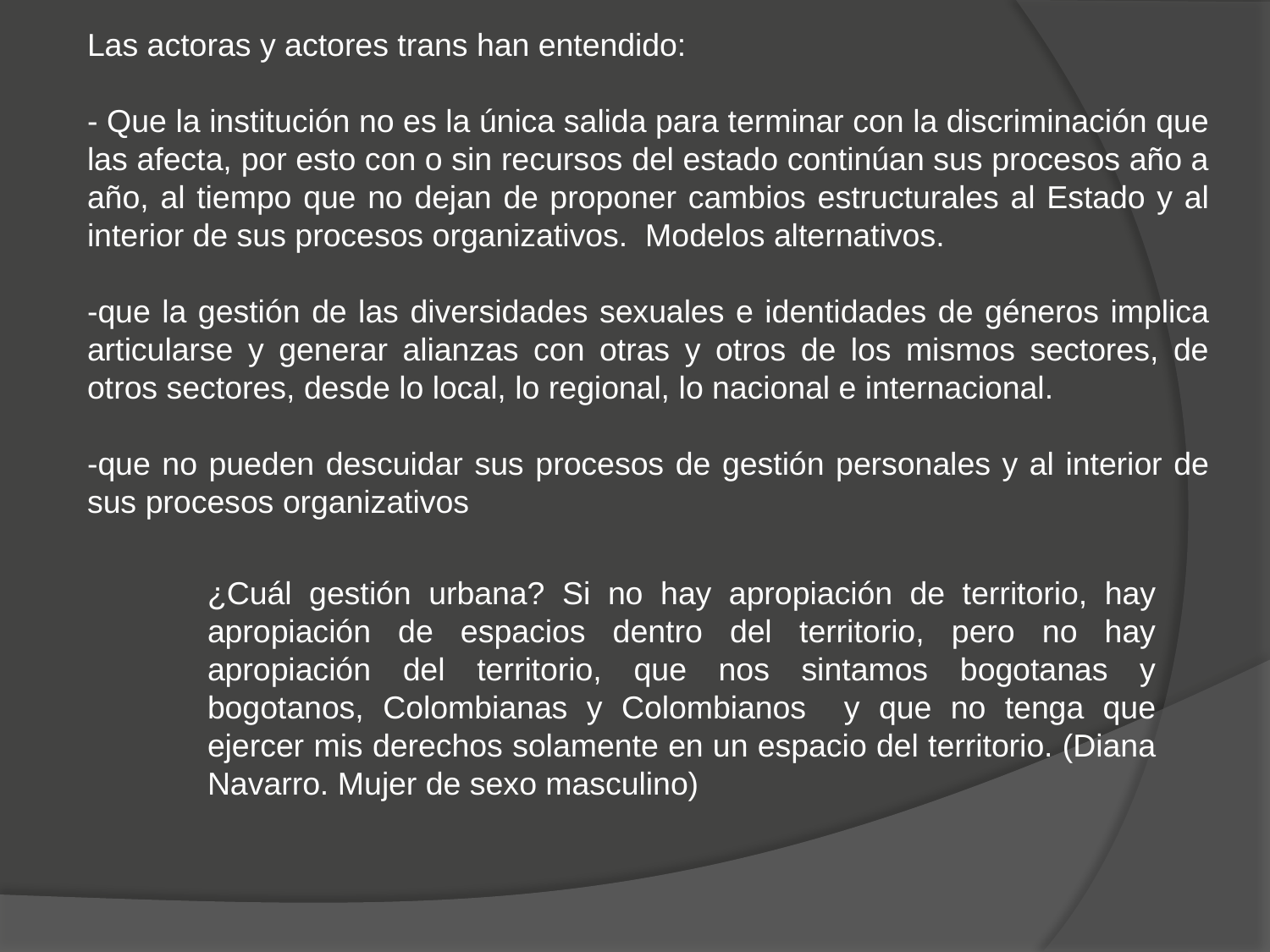

Las actoras y actores trans han entendido:

- Que la institución no es la única salida para terminar con la discriminación que las afecta, por esto con o sin recursos del estado continúan sus procesos año a año, al tiempo que no dejan de proponer cambios estructurales al Estado y al interior de sus procesos organizativos.  Modelos alternativos.

-que la gestión de las diversidades sexuales e identidades de géneros implica articularse y generar alianzas con otras y otros de los mismos sectores, de otros sectores, desde lo local, lo regional, lo nacional e internacional.

-que no pueden descuidar sus procesos de gestión personales y al interior de sus procesos organizativos

¿Cuál gestión urbana? Si no hay apropiación de territorio, hay apropiación de espacios dentro del territorio, pero no hay apropiación del territorio, que nos sintamos bogotanas y bogotanos, Colombianas y Colombianos  y que no tenga que ejercer mis derechos solamente en un espacio del territorio. (Diana Navarro. Mujer de sexo masculino)